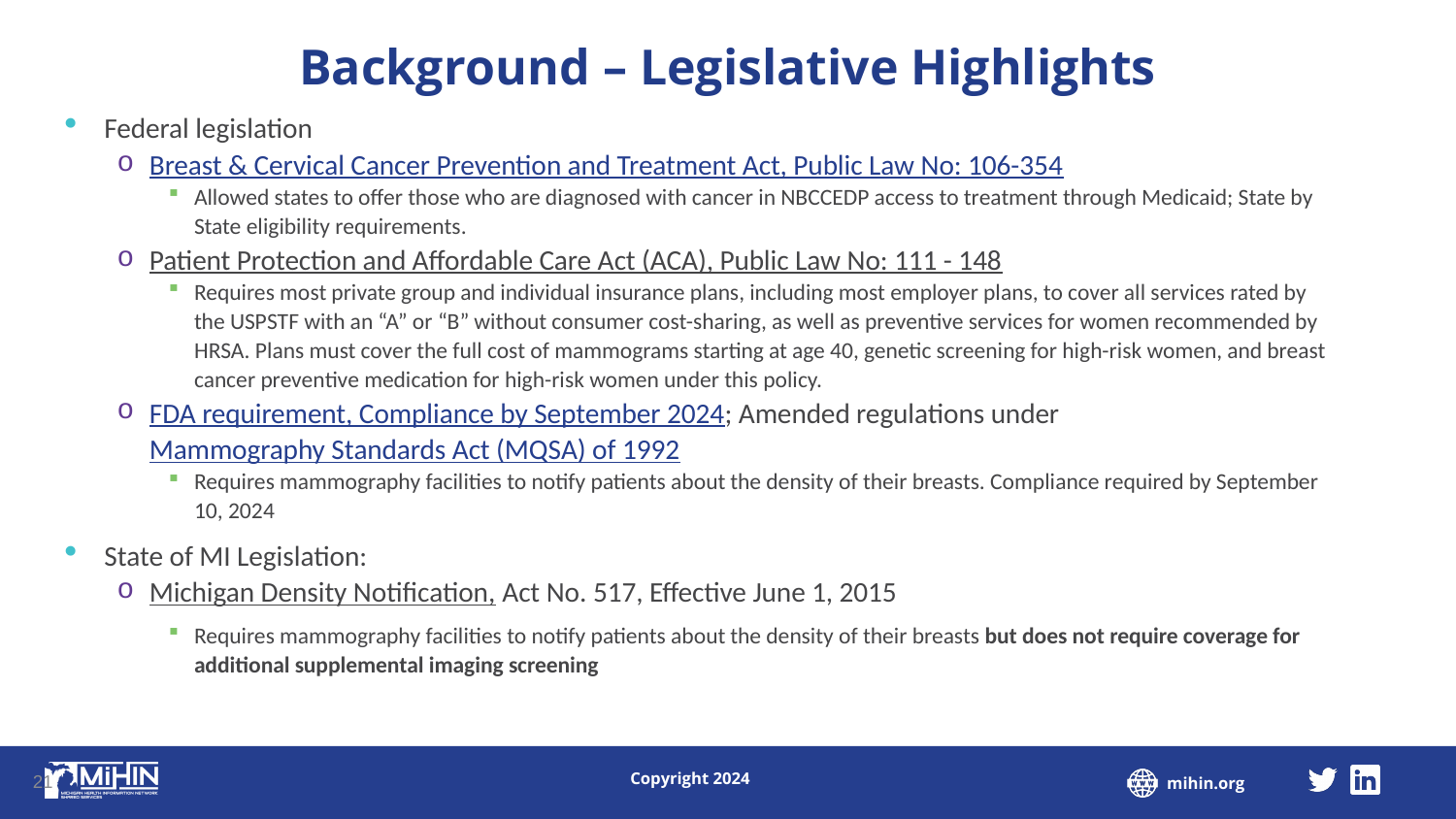

# Background – Legislative Highlights
Federal legislation
Breast & Cervical Cancer Prevention and Treatment Act, Public Law No: 106-354
Allowed states to offer those who are diagnosed with cancer in NBCCEDP access to treatment through Medicaid; State by State eligibility requirements.
Patient Protection and Affordable Care Act (ACA), Public Law No: 111 - 148
Requires most private group and individual insurance plans, including most employer plans, to cover all services rated by the USPSTF with an “A” or “B” without consumer cost-sharing, as well as preventive services for women recommended by HRSA. Plans must cover the full cost of mammograms starting at age 40, genetic screening for high-risk women, and breast cancer preventive medication for high-risk women under this policy.
FDA requirement, Compliance by September 2024; Amended regulations under Mammography Standards Act (MQSA) of 1992
Requires mammography facilities to notify patients about the density of their breasts. Compliance required by September 10, 2024
State of MI Legislation:
Michigan Density Notification, Act No. 517, Effective June 1, 2015
Requires mammography facilities to notify patients about the density of their breasts but does not require coverage for additional supplemental imaging screening